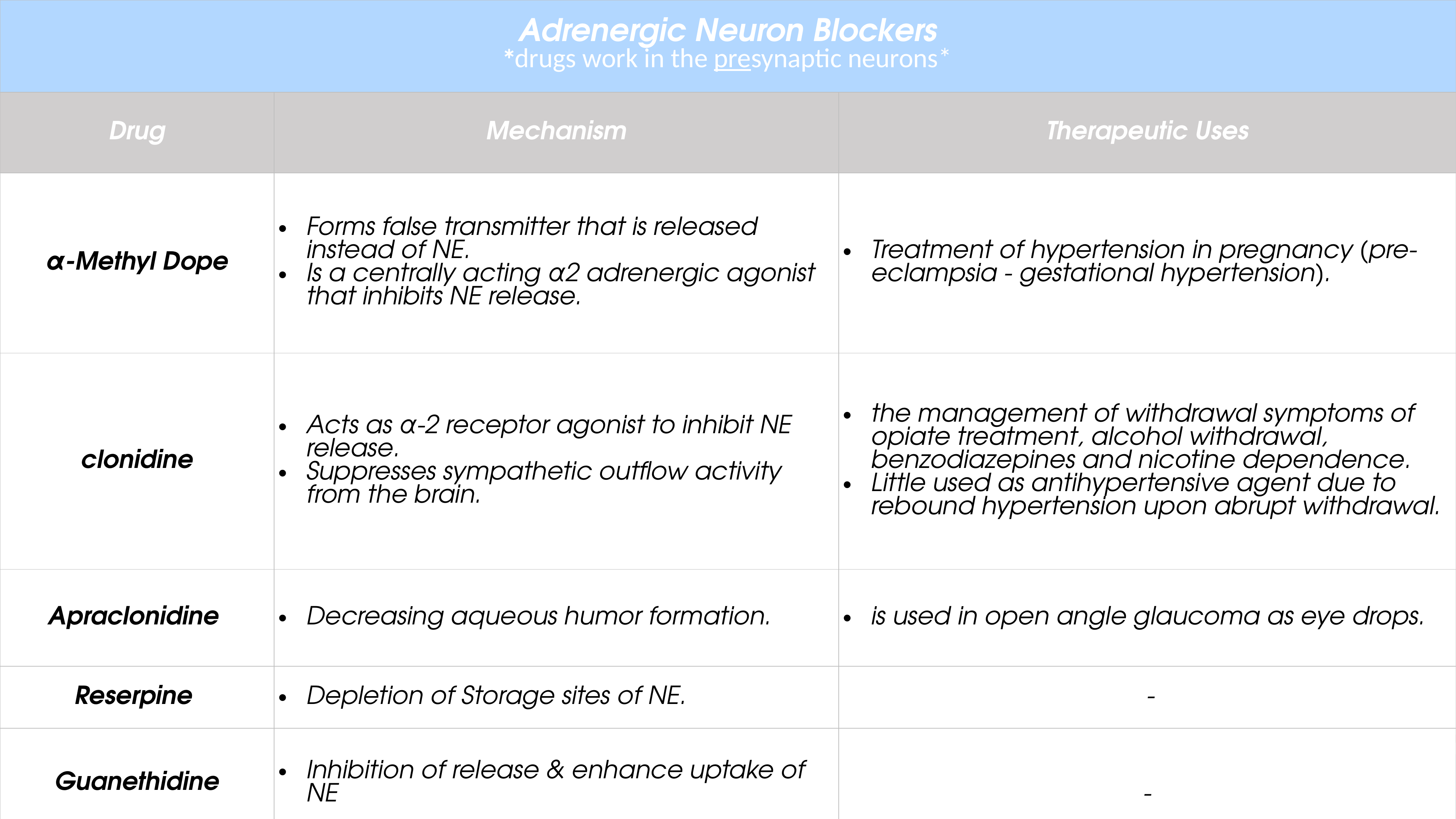

| Adrenergic Neuron Blockers \*drugs work in the presynaptic neurons\* |  |  |
| --- | --- | --- |
| Drug | Mechanism | Therapeutic Uses |
| α-Methyl Dope | Forms false transmitter that is released instead of NE. Is a centrally acting α2 adrenergic agonist that inhibits NE release. | Treatment of hypertension in pregnancy (pre-eclampsia - gestational hypertension). |
| clonidine | Acts as α-2 receptor agonist to inhibit NE release. Suppresses sympathetic outflow activity from the brain. | the management of withdrawal symptoms of opiate treatment, alcohol withdrawal, benzodiazepines and nicotine dependence. Little used as antihypertensive agent due to rebound hypertension upon abrupt withdrawal. |
| Apraclonidine | Decreasing aqueous humor formation. | is used in open angle glaucoma as eye drops. |
| Reserpine | Depletion of Storage sites of NE. | - |
| Guanethidine | Inhibition of release & enhance uptake of NE | - |